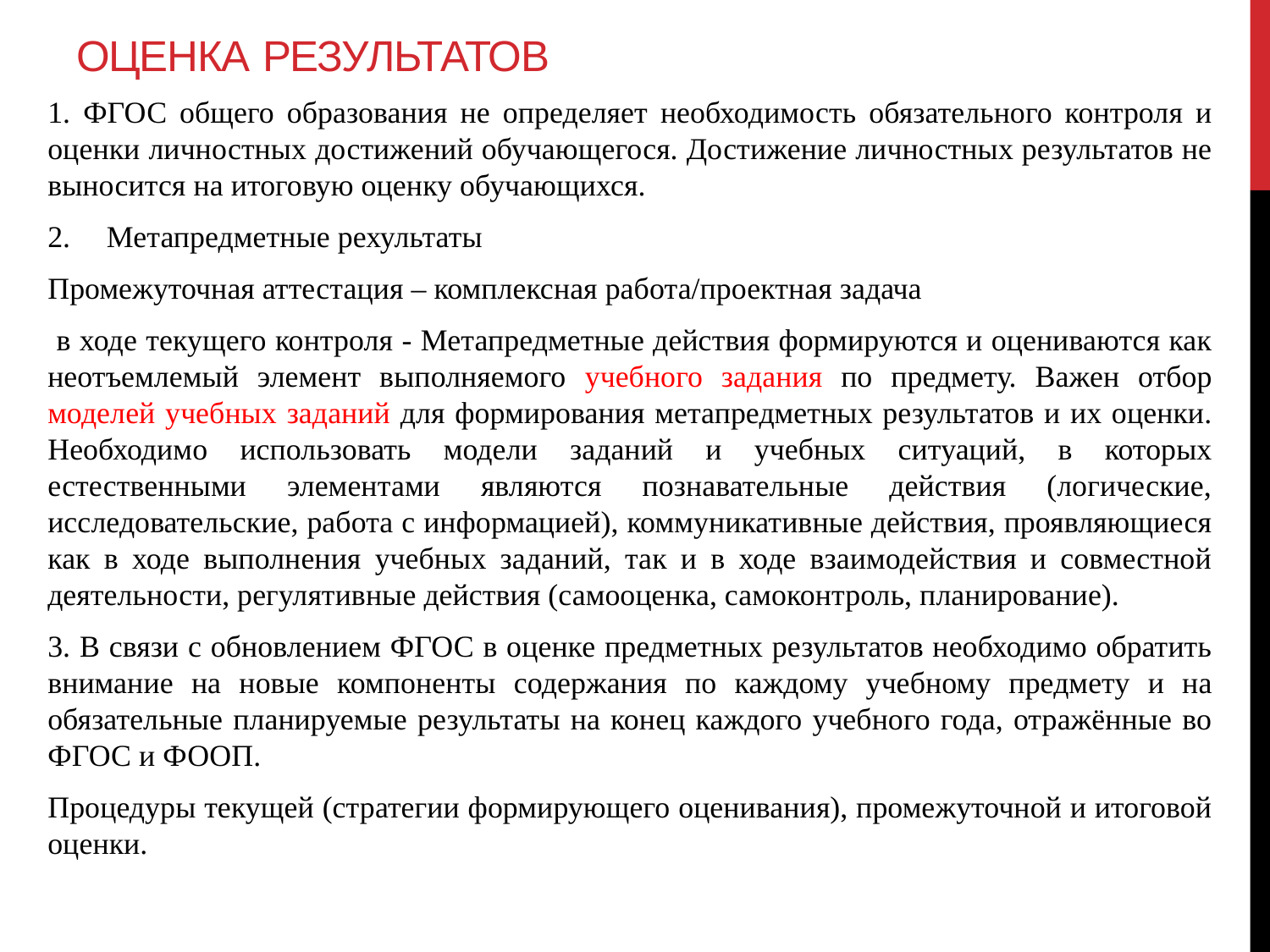

# Оценка результатов
1. ФГОС общего образования не определяет необходимость обязательного контроля и оценки личностных достижений обучающегося. Достижение личностных результатов не выносится на итоговую оценку обучающихся.
Метапредметные рехультаты
Промежуточная аттестация – комплексная работа/проектная задача
 в ходе текущего контроля - Метапредметные действия формируются и оцениваются как неотъемлемый элемент выполняемого учебного задания по предмету. Важен отбор моделей учебных заданий для формирования метапредметных результатов и их оценки. Необходимо использовать модели заданий и учебных ситуаций, в которых естественными элементами являются познавательные действия (логические, исследовательские, работа с информацией), коммуникативные действия, проявляющиеся как в ходе выполнения учебных заданий, так и в ходе взаимодействия и совместной деятельности, регулятивные действия (самооценка, самоконтроль, планирование).
3. В связи с обновлением ФГОС в оценке предметных результатов необходимо обратить внимание на новые компоненты содержания по каждому учебному предмету и на обязательные планируемые результаты на конец каждого учебного года, отражённые во ФГОС и ФООП.
Процедуры текущей (стратегии формирующего оценивания), промежуточной и итоговой оценки.